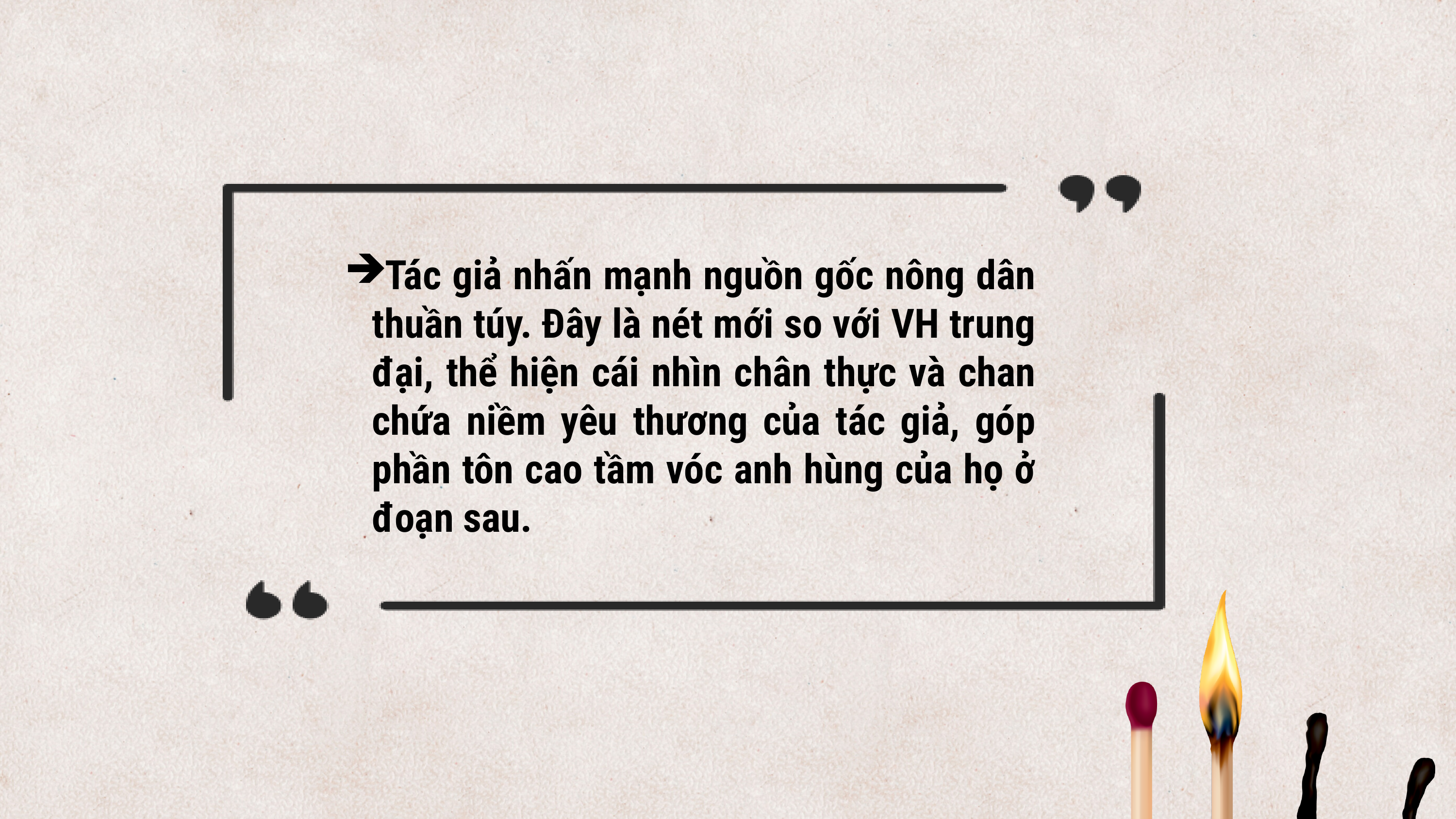

Tác giả nhấn mạnh nguồn gốc nông dân thuần túy. Đây là nét mới so với VH trung đại, thể hiện cái nhìn chân thực và chan chứa niềm yêu thương của tác giả, góp phần tôn cao tầm vóc anh hùng của họ ở đoạn sau.